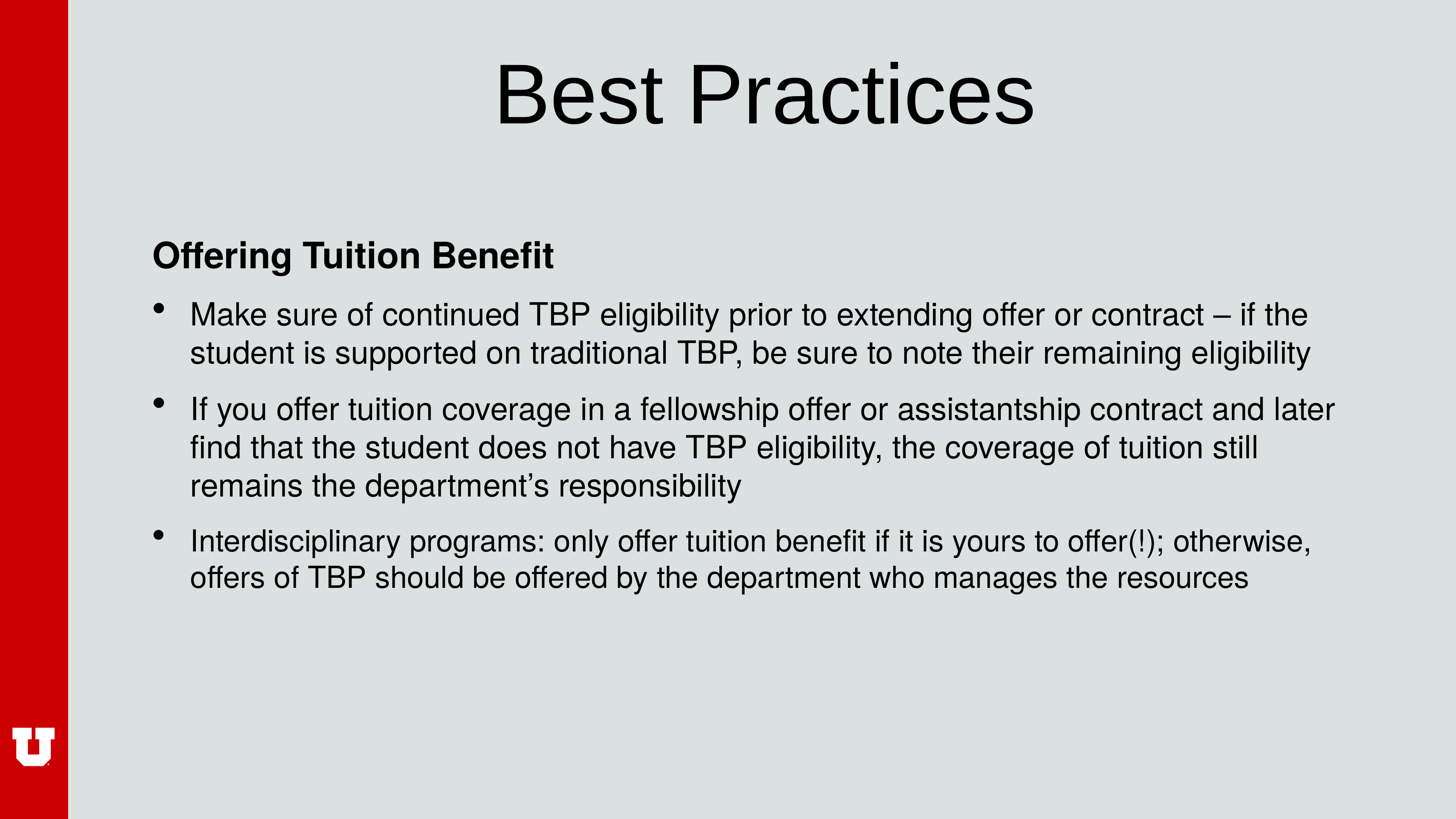

# Best Practices
Offering Tuition Benefit
Make sure of continued TBP eligibility prior to extending offer or contract – if the student is supported on traditional TBP, be sure to note their remaining eligibility
If you offer tuition coverage in a fellowship offer or assistantship contract and later find that the student does not have TBP eligibility, the coverage of tuition still remains the department’s responsibility
Interdisciplinary programs: only offer tuition benefit if it is yours to offer(!); otherwise, offers of TBP should be offered by the department who manages the resources